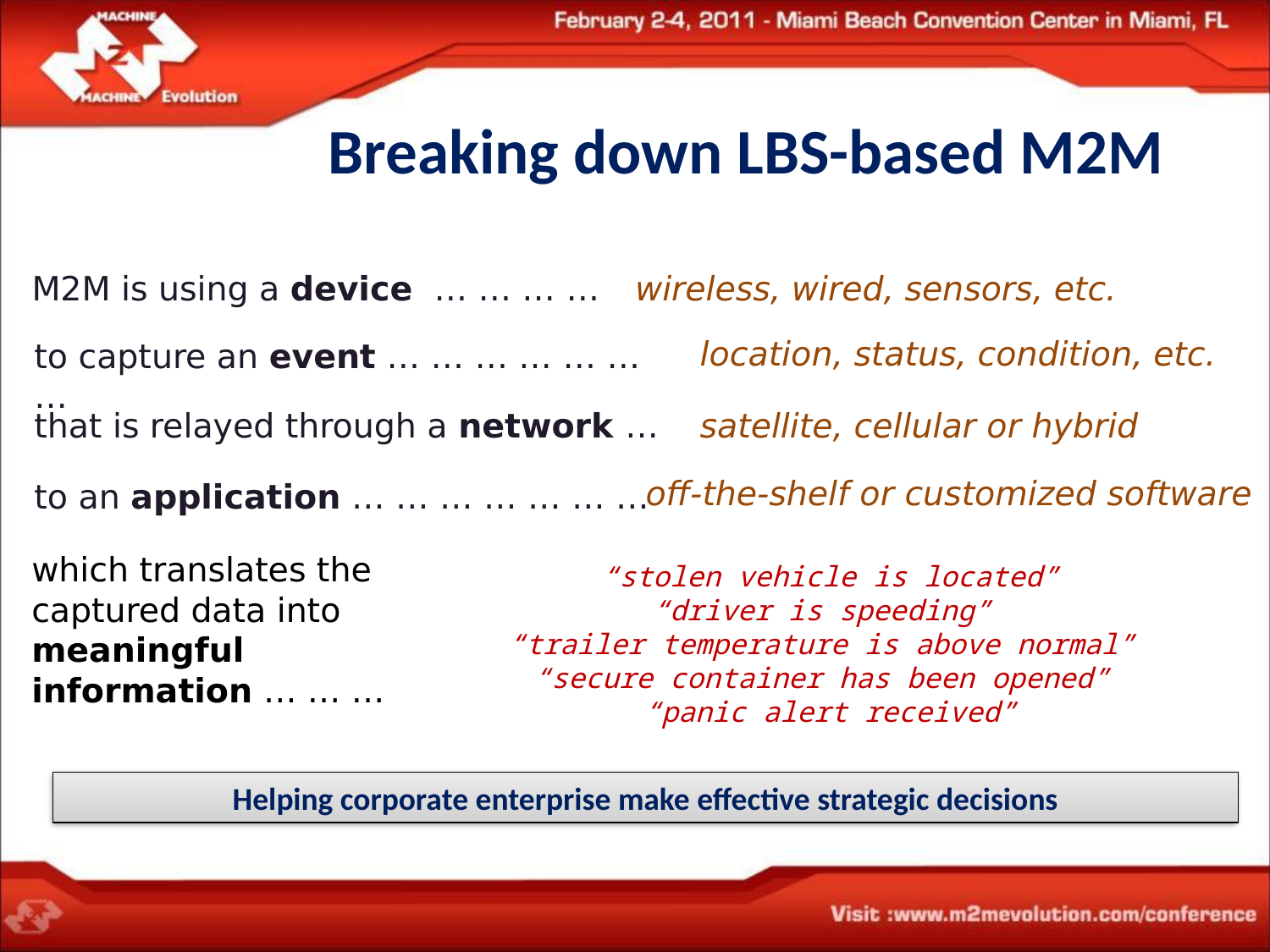

# Breaking down LBS-based M2M
M2M is using a device  … … … …
wireless, wired, sensors, etc.
location, status, condition, etc.
to capture an event … … … … … … …

that is relayed through a network …

satellite, cellular or hybrid
off-the-shelf or customized software
to an application … … … … … … …
which translates the captured data into meaningful information … … …
“stolen vehicle is located”
“driver is speeding”
“trailer temperature is above normal”
“secure container has been opened”
“panic alert received”
Helping corporate enterprise make effective strategic decisions